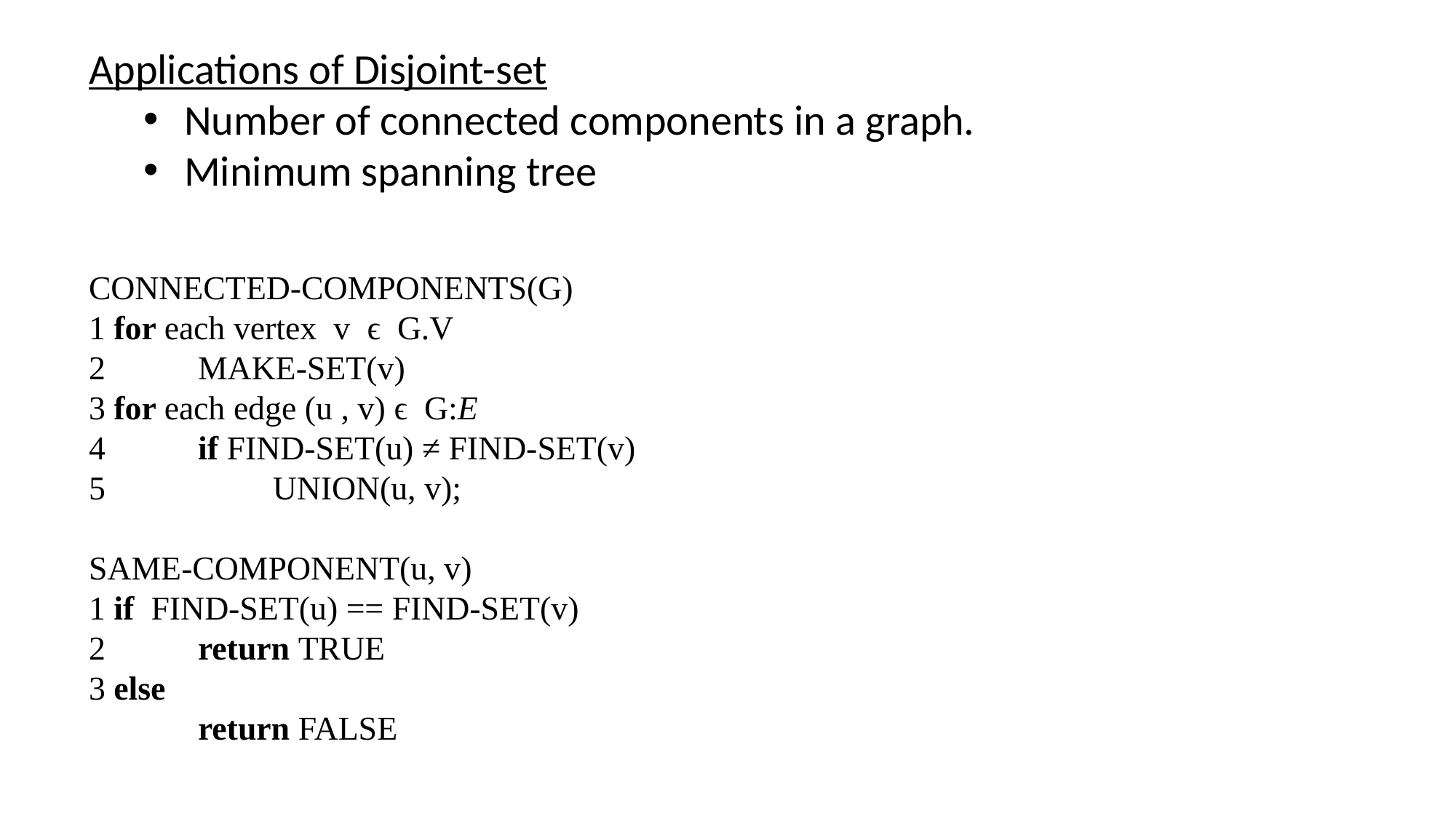

Applications of Disjoint-set
Number of connected components in a graph.
Minimum spanning tree
CONNECTED-COMPONENTS(G)
1 for each vertex  v  ϵ  G.V
2 	MAKE-SET(v)
3 for each edge (u , v) ϵ  G:E
4 	if FIND-SET(u) ≠ FIND-SET(v)
5                    UNION(u, v);

SAME-COMPONENT(u, v)
1 if  FIND-SET(u) == FIND-SET(v)
2 	return TRUE
3 else
	return FALSE